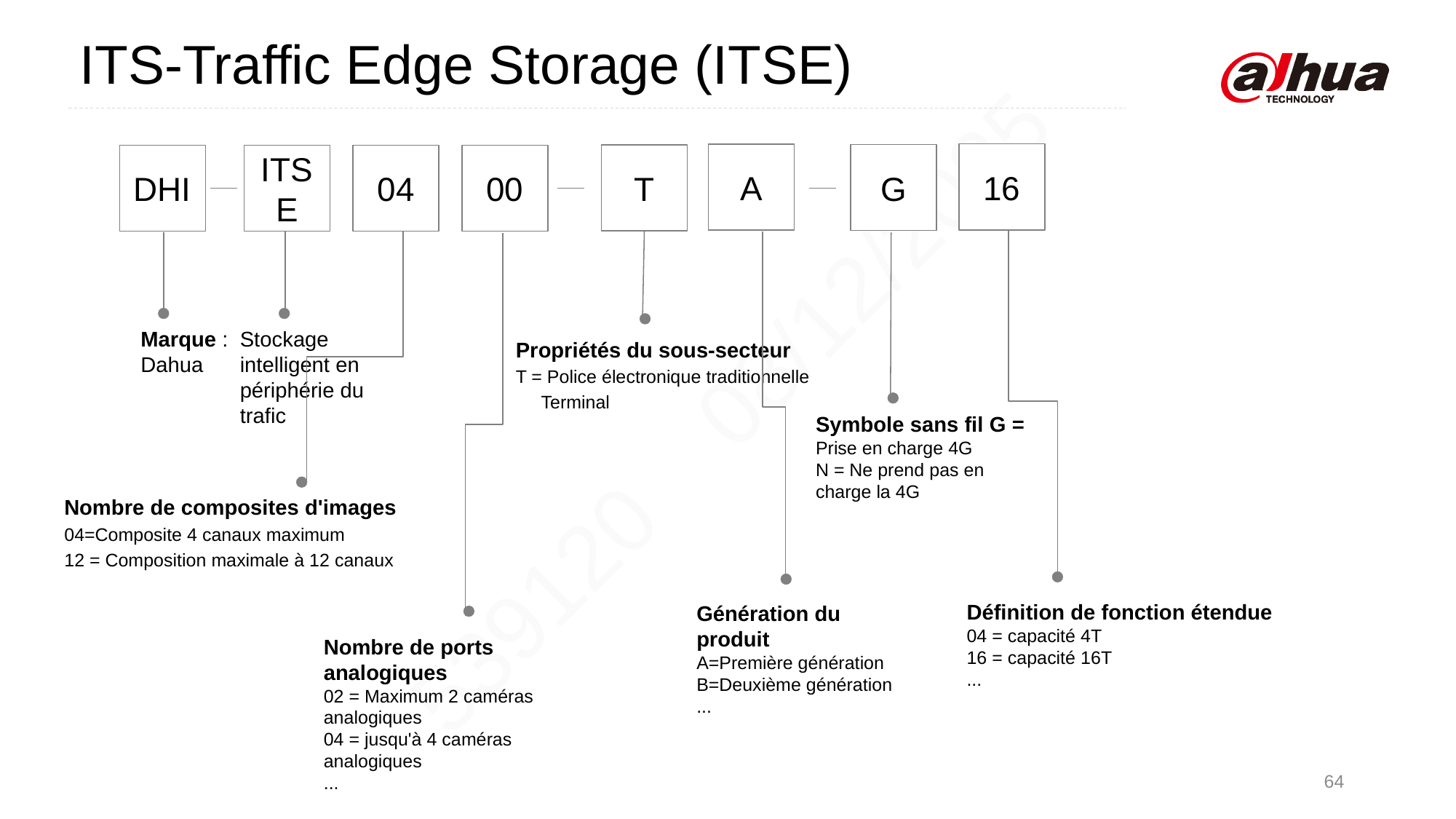

ITS-Traffic Edge Storage (ITSE)
16
A
G
T
DHI
ITSE
04
00

Marque : Dahua
Stockage intelligent en périphérie du trafic
Propriétés du sous-secteur
T = Police électronique traditionnelle
     Terminal

Symbole sans fil G = Prise en charge 4G
N = Ne prend pas en charge la 4G

Nombre de composites d'images
04=Composite 4 canaux maximum
12 = Composition maximale à 12 canaux

Définition de fonction étendue
04 = capacité 4T
16 = capacité 16T
...
Génération du produit
A=Première génération
B=Deuxième génération
...
Nombre de ports analogiques
02 = Maximum 2 caméras analogiques
04 = jusqu'à 4 caméras analogiques
...

64